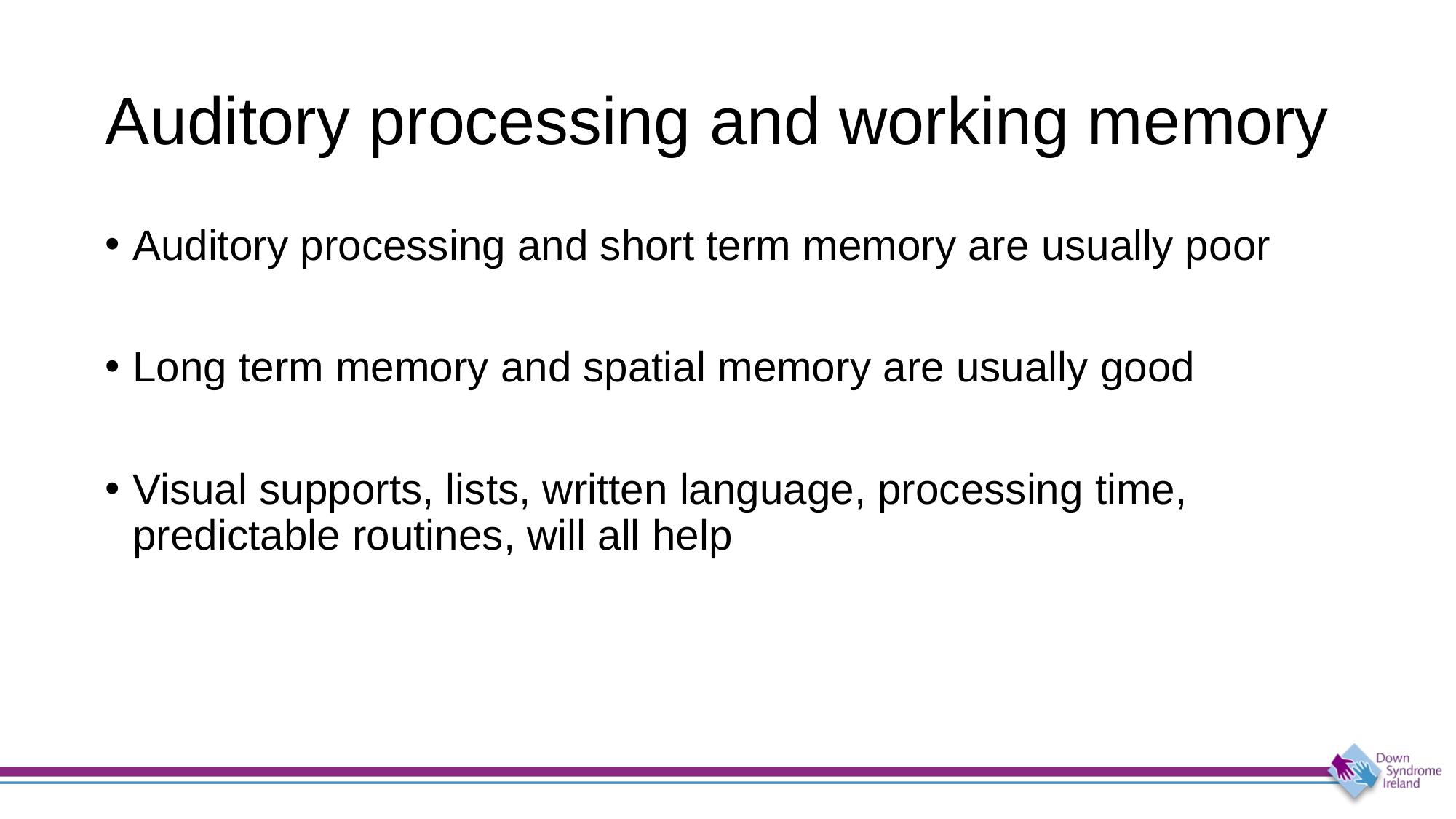

# Auditory processing and working memory
Auditory processing and short term memory are usually poor

Long term memory and spatial memory are usually good

Visual supports, lists, written language, processing time, predictable routines, will all help